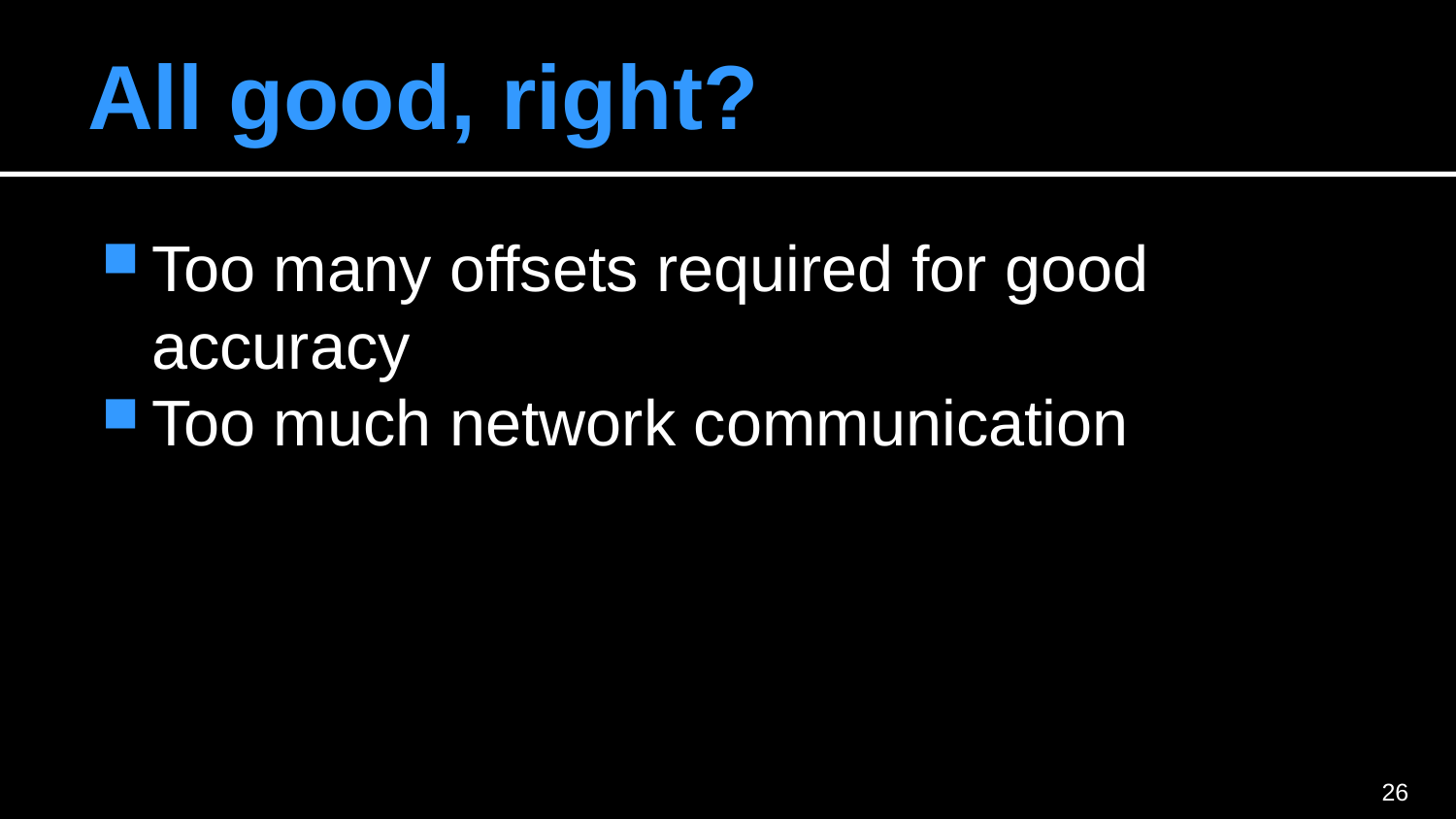

# All good, right?
Too many offsets required for good accuracy
Too much network communication
26